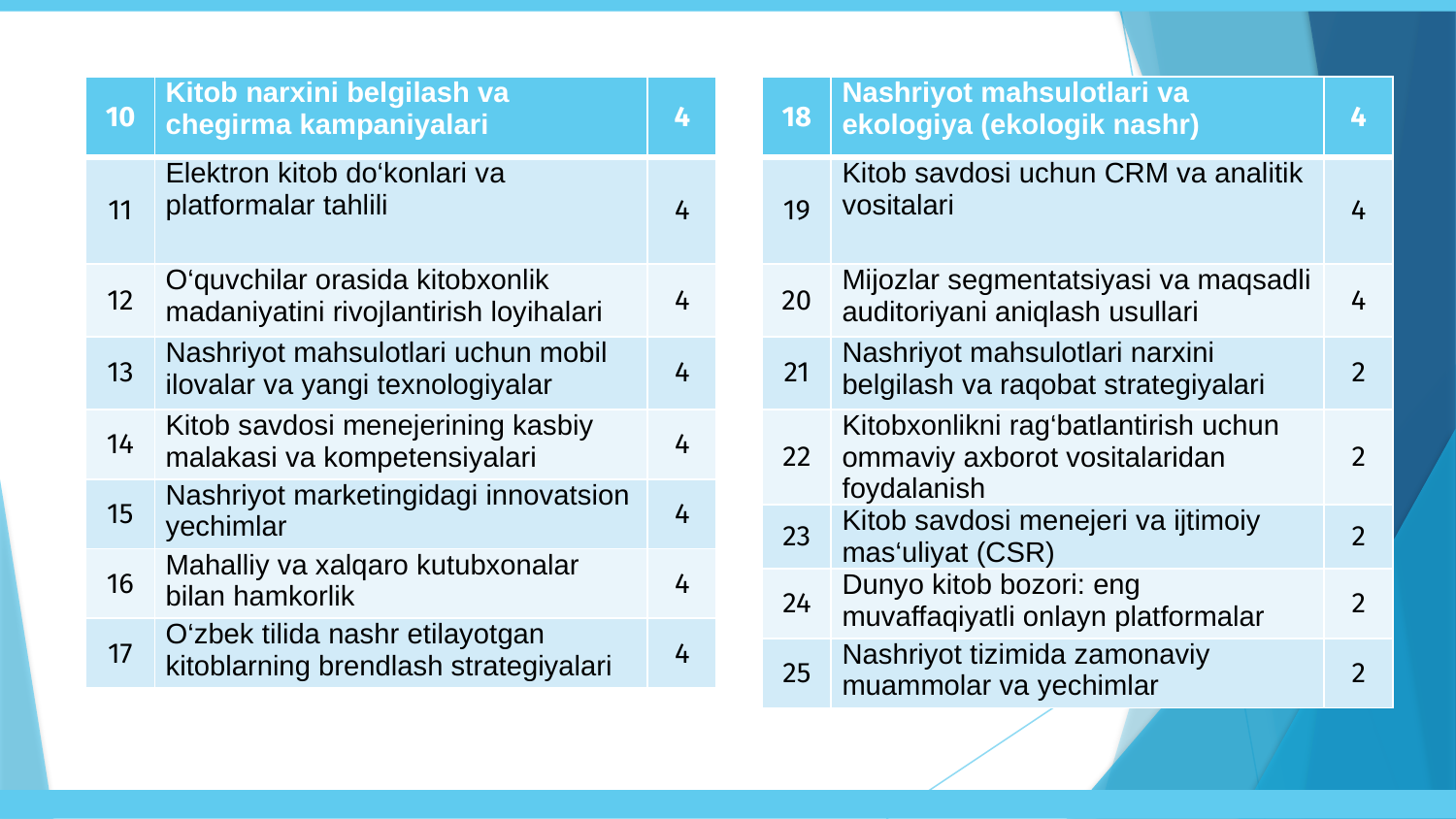

| 10 | Kitob narxini belgilash va chegirma kampaniyalari | 4 |
| --- | --- | --- |
| 11 | Elektron kitob do‘konlari va platformalar tahlili | 4 |
| 12 | O‘quvchilar orasida kitobxonlik madaniyatini rivojlantirish loyihalari | 4 |
| 13 | Nashriyot mahsulotlari uchun mobil ilovalar va yangi texnologiyalar | 4 |
| 14 | Kitob savdosi menejerining kasbiy malakasi va kompetensiyalari | 4 |
| 15 | Nashriyot marketingidagi innovatsion yechimlar | 4 |
| 16 | Mahalliy va xalqaro kutubxonalar bilan hamkorlik | 4 |
| 17 | O‘zbek tilida nashr etilayotgan kitoblarning brendlash strategiyalari | 4 |
| 18 | Nashriyot mahsulotlari va ekologiya (ekologik nashr) | 4 |
| --- | --- | --- |
| 19 | Kitob savdosi uchun CRM va analitik vositalari | 4 |
| 20 | Mijozlar segmentatsiyasi va maqsadli auditoriyani aniqlash usullari | 4 |
| 21 | Nashriyot mahsulotlari narxini belgilash va raqobat strategiyalari | 2 |
| 22 | Kitobxonlikni rag‘batlantirish uchun ommaviy axborot vositalaridan foydalanish | 2 |
| 23 | Kitob savdosi menejeri va ijtimoiy mas‘uliyat (CSR) | 2 |
| 24 | Dunyo kitob bozori: eng muvaffaqiyatli onlayn platformalar | 2 |
| 25 | Nashriyot tizimida zamonaviy muammolar va yechimlar | 2 |